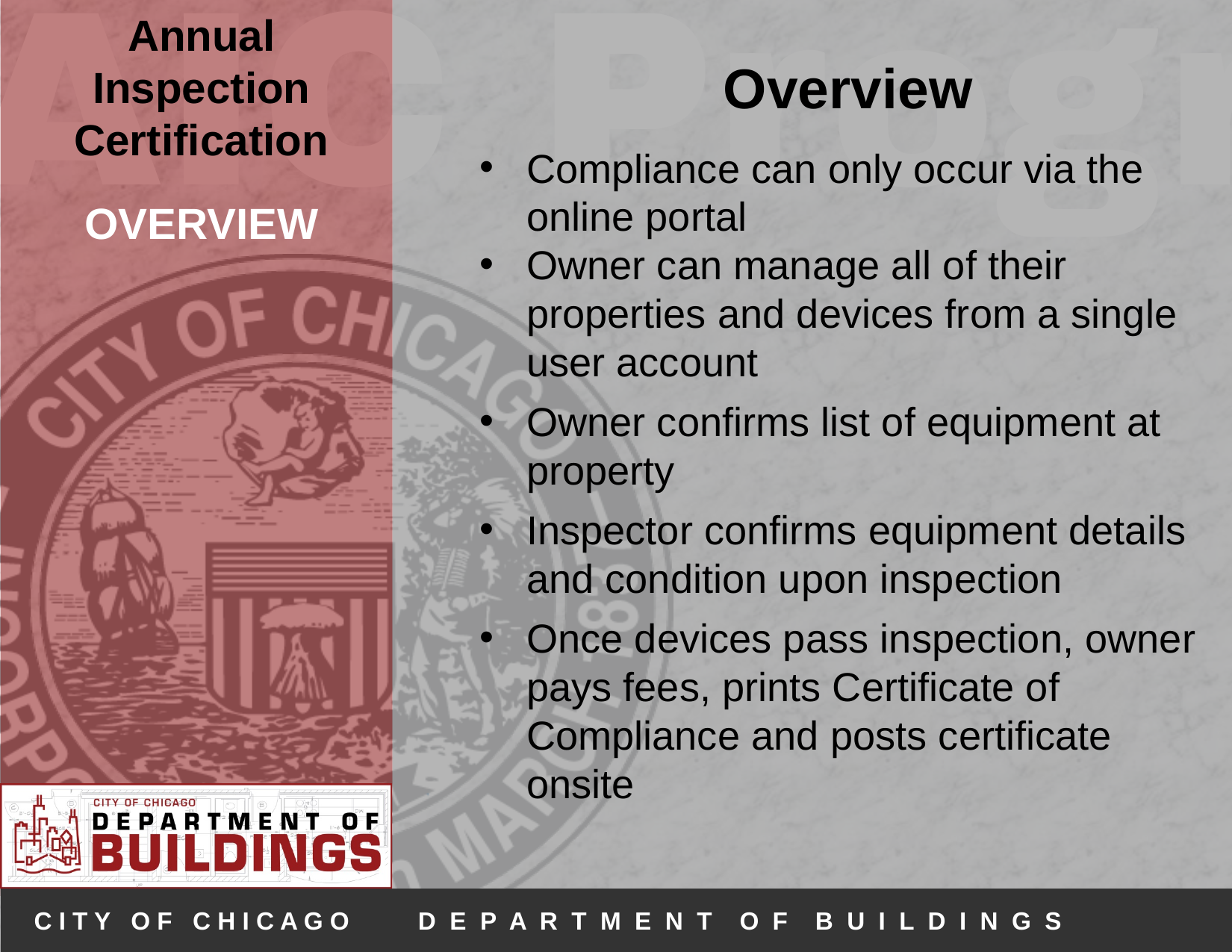

Overview

Compliance can only occur via the online portal
Owner can manage all of their properties and devices from a single user account
Owner confirms list of equipment at property
Inspector confirms equipment details and condition upon inspection
Once devices pass inspection, owner pays fees, prints Certificate of Compliance and posts certificate onsite
# OVERVIEW